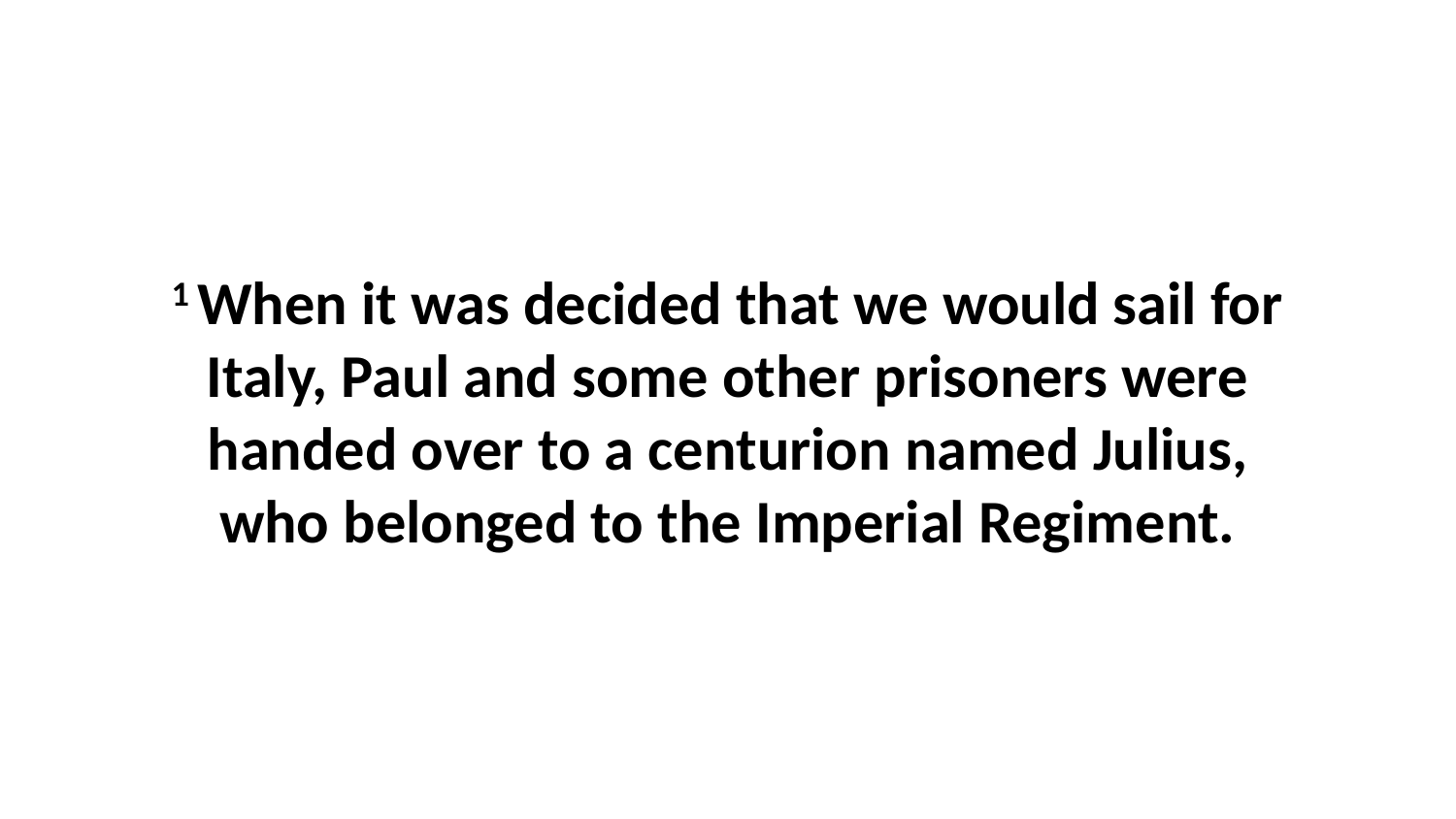

1 When it was decided that we would sail for Italy, Paul and some other prisoners were handed over to a centurion named Julius, who belonged to the Imperial Regiment.